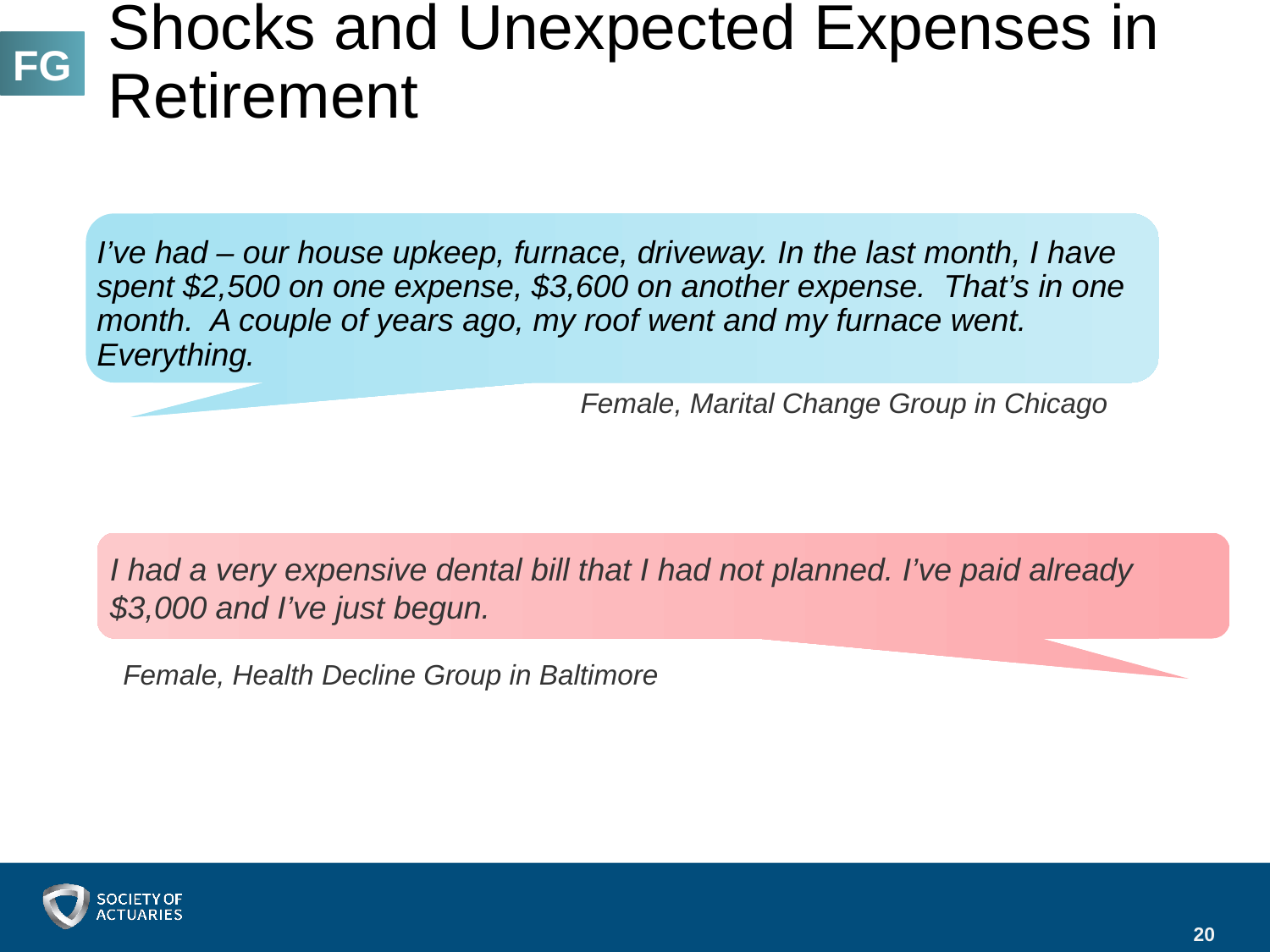

FG
# Shocks and Unexpected Expenses in Retirement

I’ve had – our house upkeep, furnace, driveway. In the last month, I have spent $2,500 on one expense, $3,600 on another expense.  That’s in one month.  A couple of years ago, my roof went and my furnace went. Everything.
Female, Marital Change Group in Chicago

I had a very expensive dental bill that I had not planned. I’ve paid already $3,000 and I’ve just begun.
Female, Health Decline Group in Baltimore